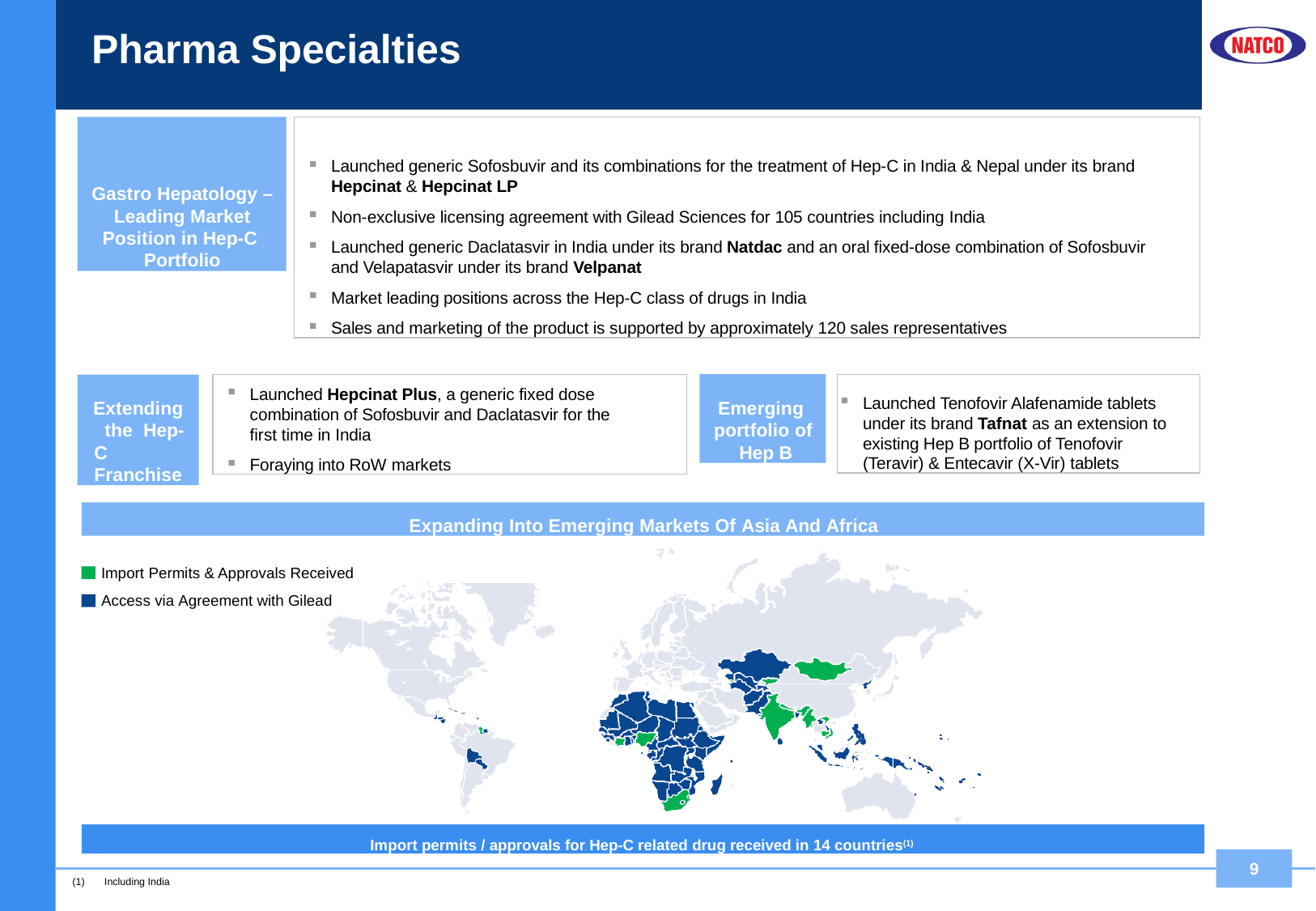

# Pharma Specialties

Gastro Hepatology –  Leading Market  Position in Hep-C  Portfolio

Launched generic Sofosbuvir and its combinations for the treatment of Hep-C in India & Nepal under its brand
Hepcinat & Hepcinat LP
Non-exclusive licensing agreement with Gilead Sciences for 105 countries including India
Launched generic Daclatasvir in India under its brand Natdac and an oral fixed-dose combination of Sofosbuvir  and Velapatasvir under its brand Velpanat
Market leading positions across the Hep-C class of drugs in India
Sales and marketing of the product is supported by approximately 120 sales representatives

Emerging  portfolio of  Hep B

Extending  the Hep-C  Franchise
Launched Hepcinat Plus, a generic fixed dose  combination of Sofosbuvir and Daclatasvir for the  first time in India
Foraying into RoW markets

Launched Tenofovir Alafenamide tablets  under its brand Tafnat as an extension to  existing Hep B portfolio of Tenofovir  (Teravir) & Entecavir (X-Vir) tablets
Expanding Into Emerging Markets Of Asia And Africa

Import Permits & Approvals Received
Access via Agreement with Gilead

Import permits / approvals for Hep-C related drug received in 14 countries(1)

9

(1)	Including India